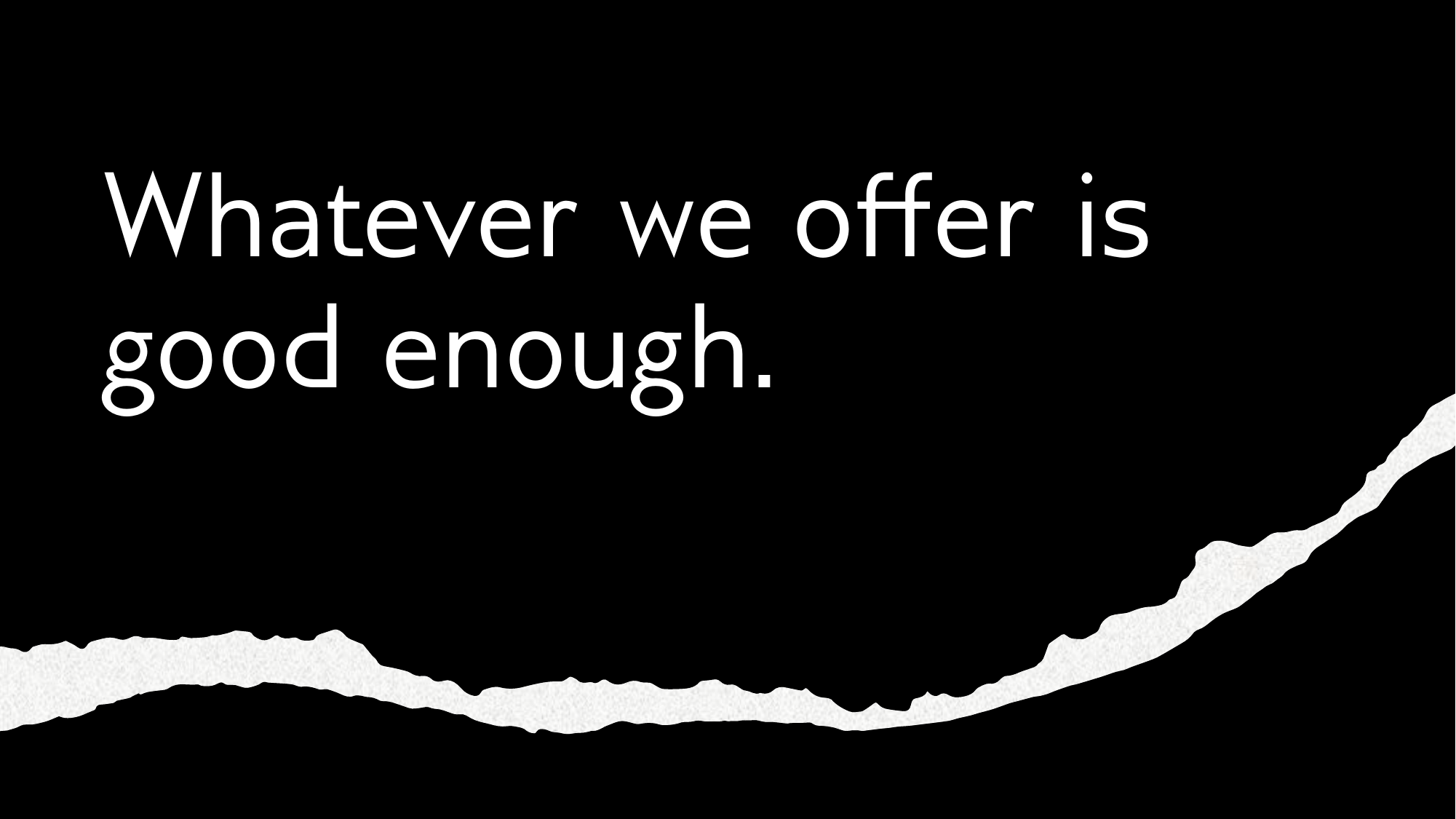

# Whatever we offer is good enough.